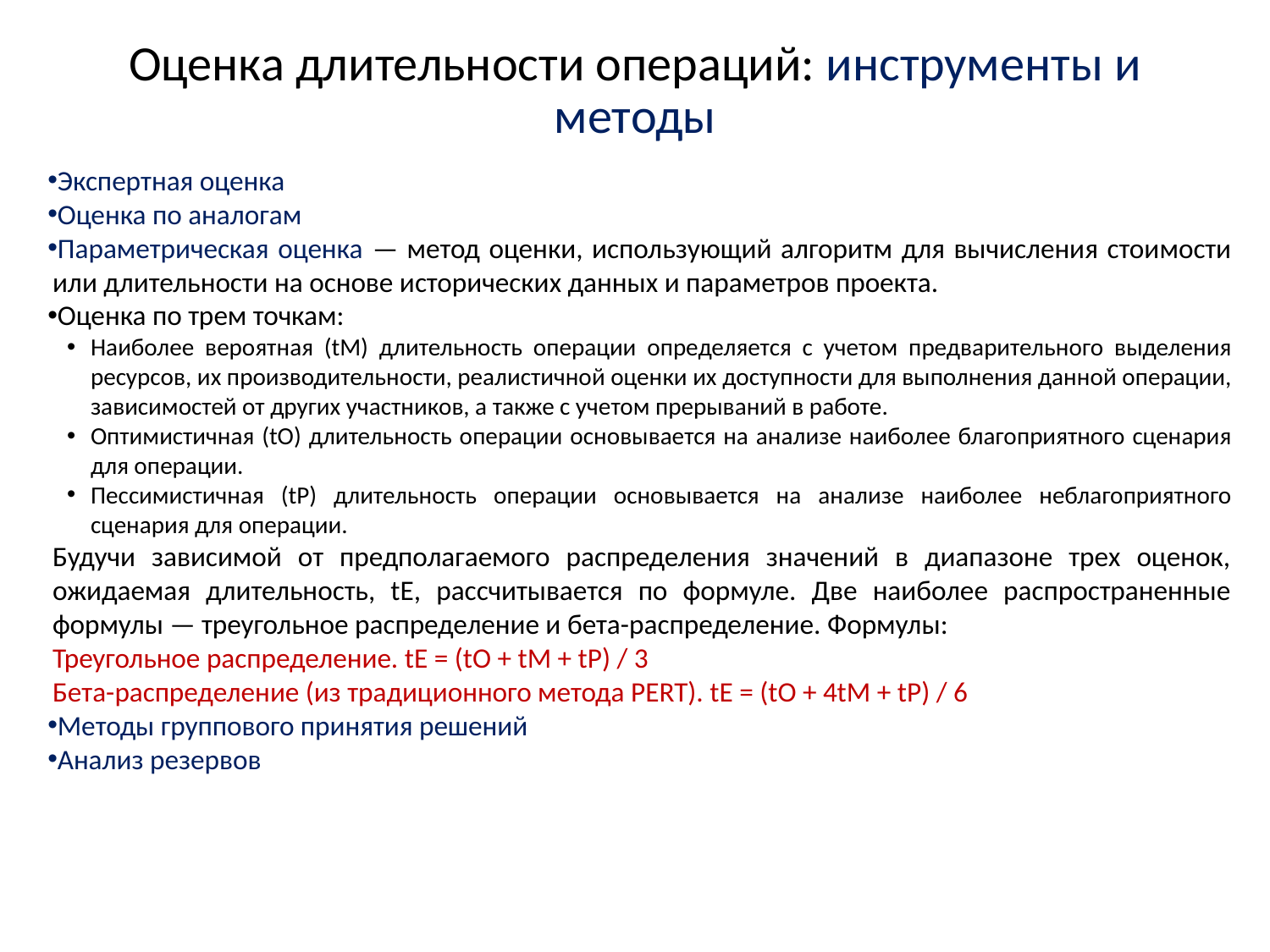

# Оценка длительности операций: инструменты и методы
Экспертная оценка
Оценка по аналогам
Параметрическая оценка — метод оценки, использующий алгоритм для вычисления стоимости или длительности на основе исторических данных и параметров проекта.
Оценка по трем точкам:
Наиболее вероятная (tM) длительность операции определяется с учетом предварительного выделения ресурсов, их производительности, реалистичной оценки их доступности для выполнения данной операции, зависимостей от других участников, а также с учетом прерываний в работе.
Оптимистичная (tO) длительность операции основывается на анализе наиболее благоприятного сценария для операции.
Пессимистичная (tP) длительность операции основывается на анализе наиболее неблагоприятного сценария для операции.
Будучи зависимой от предполагаемого распределения значений в диапазоне трех оценок, ожидаемая длительность, tE, рассчитывается по формуле. Две наиболее распространенные формулы — треугольное распределение и бета-распределение. Формулы:
Треугольное распределение. tE = (tO + tM + tP) / 3
Бета-распределение (из традиционного метода PERT). tE = (tO + 4tM + tP) / 6
Методы группового принятия решений
Анализ резервов